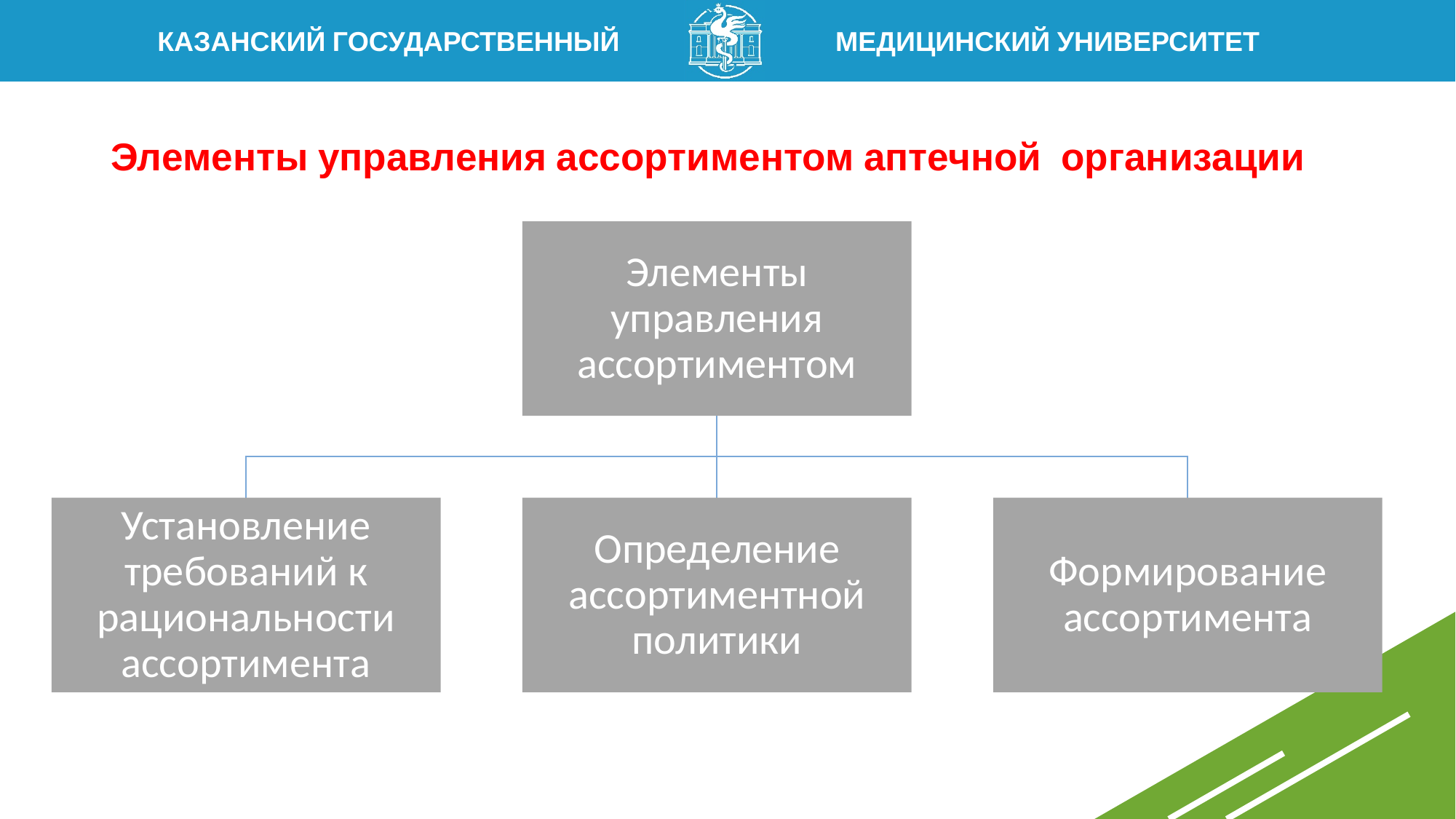

# Элементы управления ассортиментом аптечной  организации
Элементы управления ассортиментом
Установление требований к рациональности ассортимента
Определение ассортиментной политики
Формирование ассортимента
4